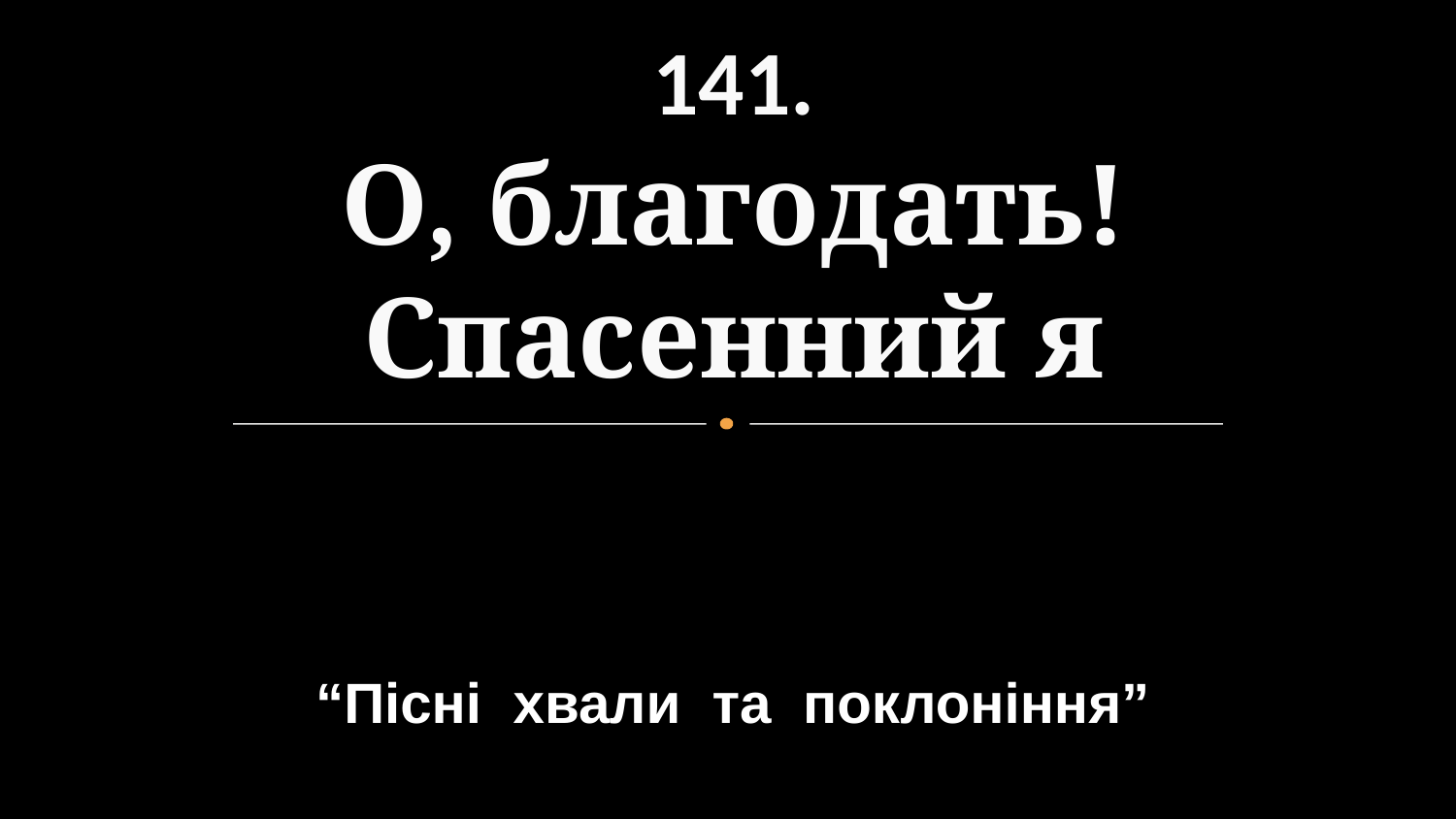

# 141. О, благодать! Спасенний я
“Пісні  хвали  та  поклоніння”